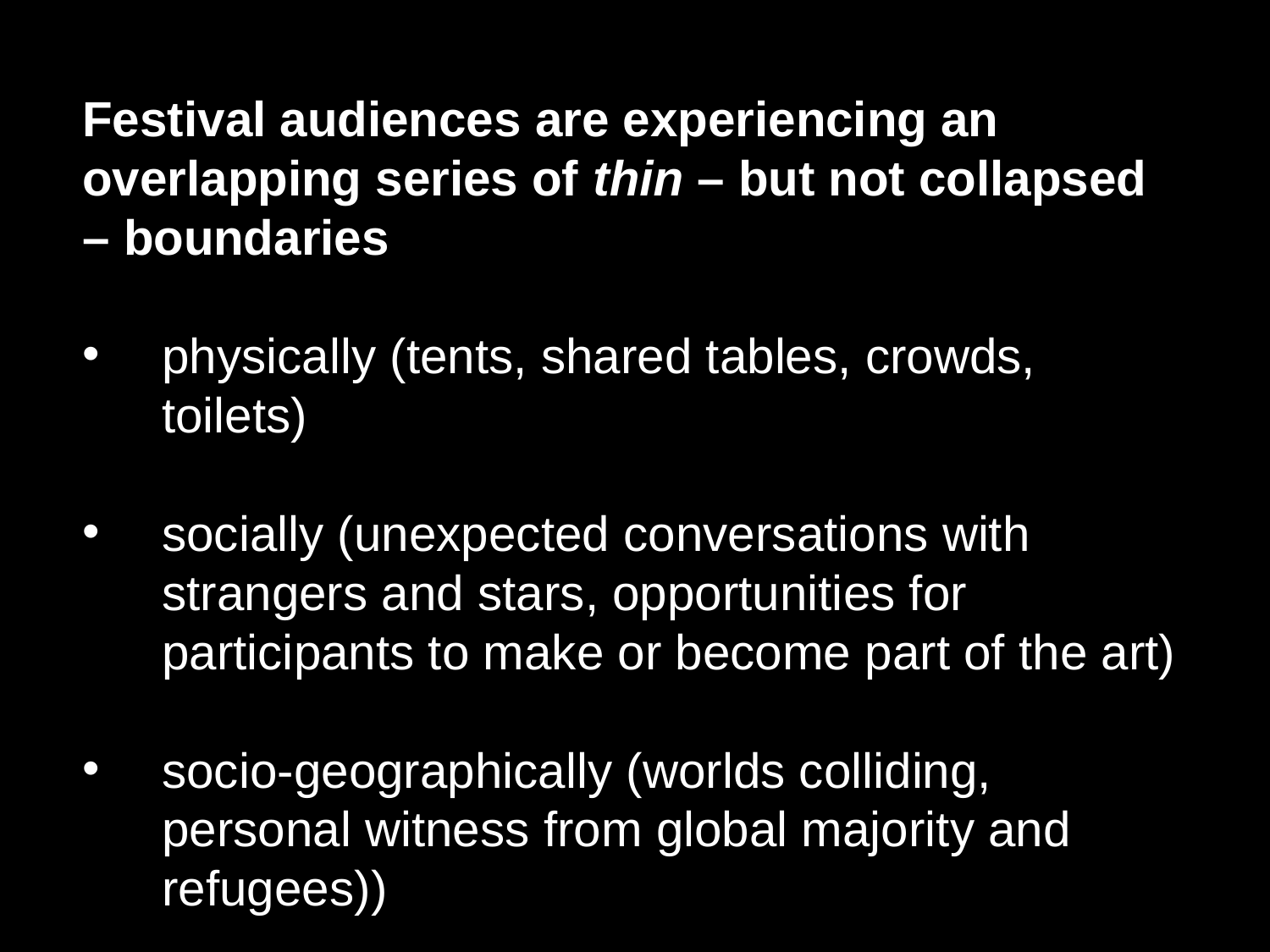

Festival audiences are experiencing an overlapping series of thin – but not collapsed – boundaries

physically (tents, shared tables, crowds, toilets)

socially (unexpected conversations with strangers and stars, opportunities for participants to make or become part of the art)

socio-geographically (worlds colliding, personal witness from global majority and refugees))